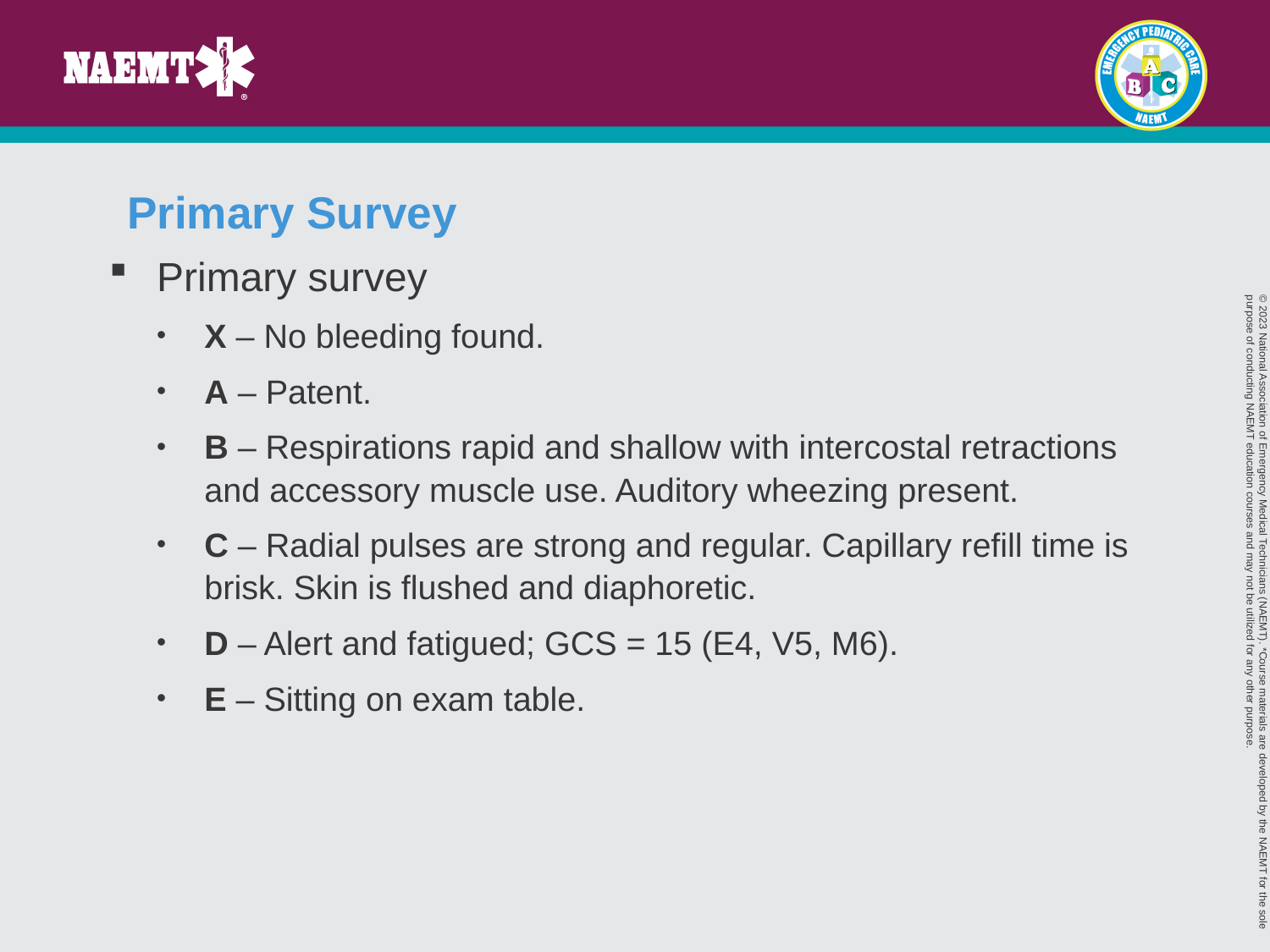

# Primary Survey
Primary survey
X – No bleeding found.
A – Patent.
B – Respirations rapid and shallow with intercostal retractions and accessory muscle use. Auditory wheezing present.
C – Radial pulses are strong and regular. Capillary refill time is brisk. Skin is flushed and diaphoretic.
D – Alert and fatigued; GCS = 15 (E4, V5, M6).
E – Sitting on exam table.